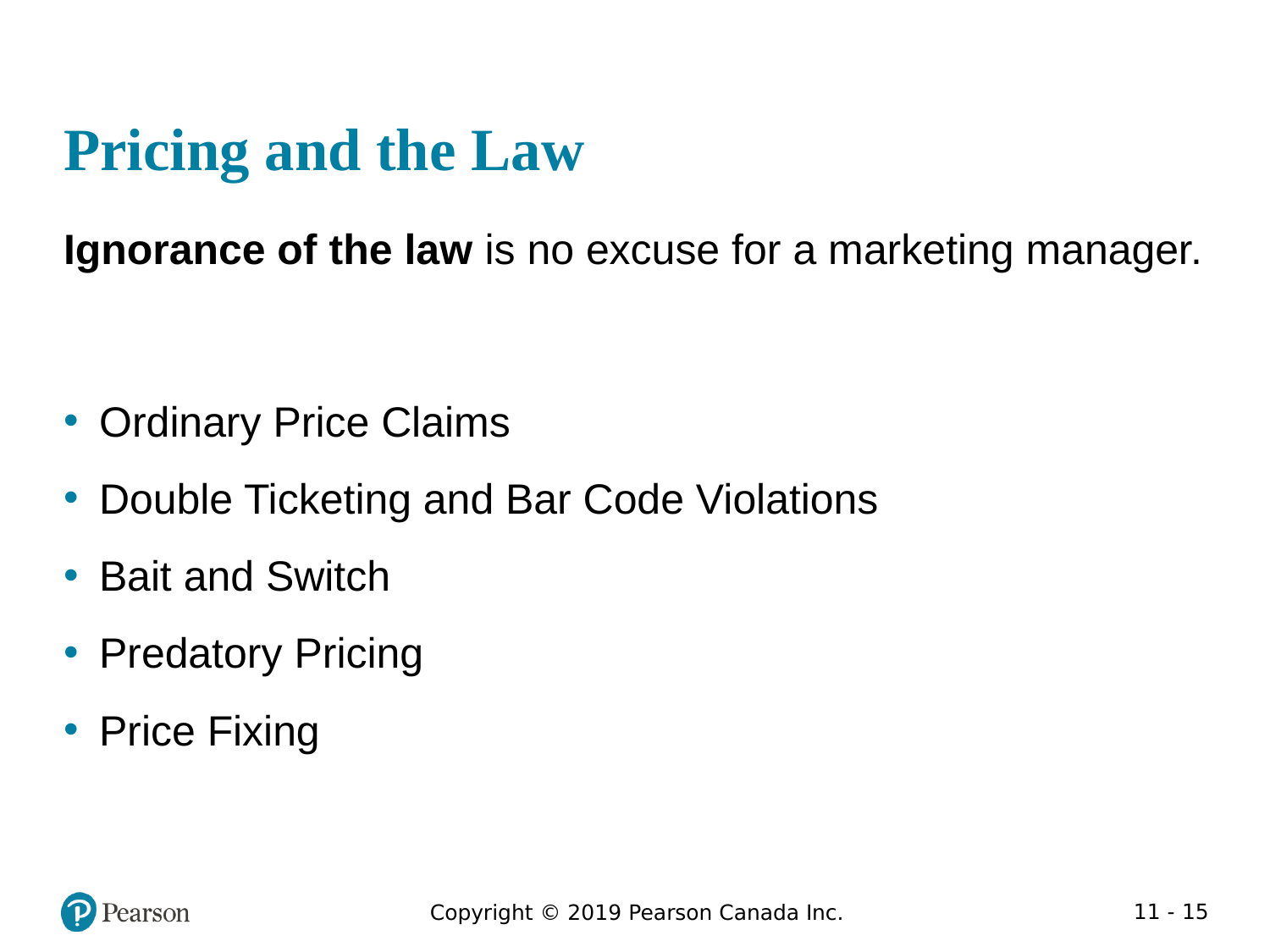

# Pricing and the Law
Ignorance of the law is no excuse for a marketing manager.
Ordinary Price Claims
Double Ticketing and Bar Code Violations
Bait and Switch
Predatory Pricing
Price Fixing